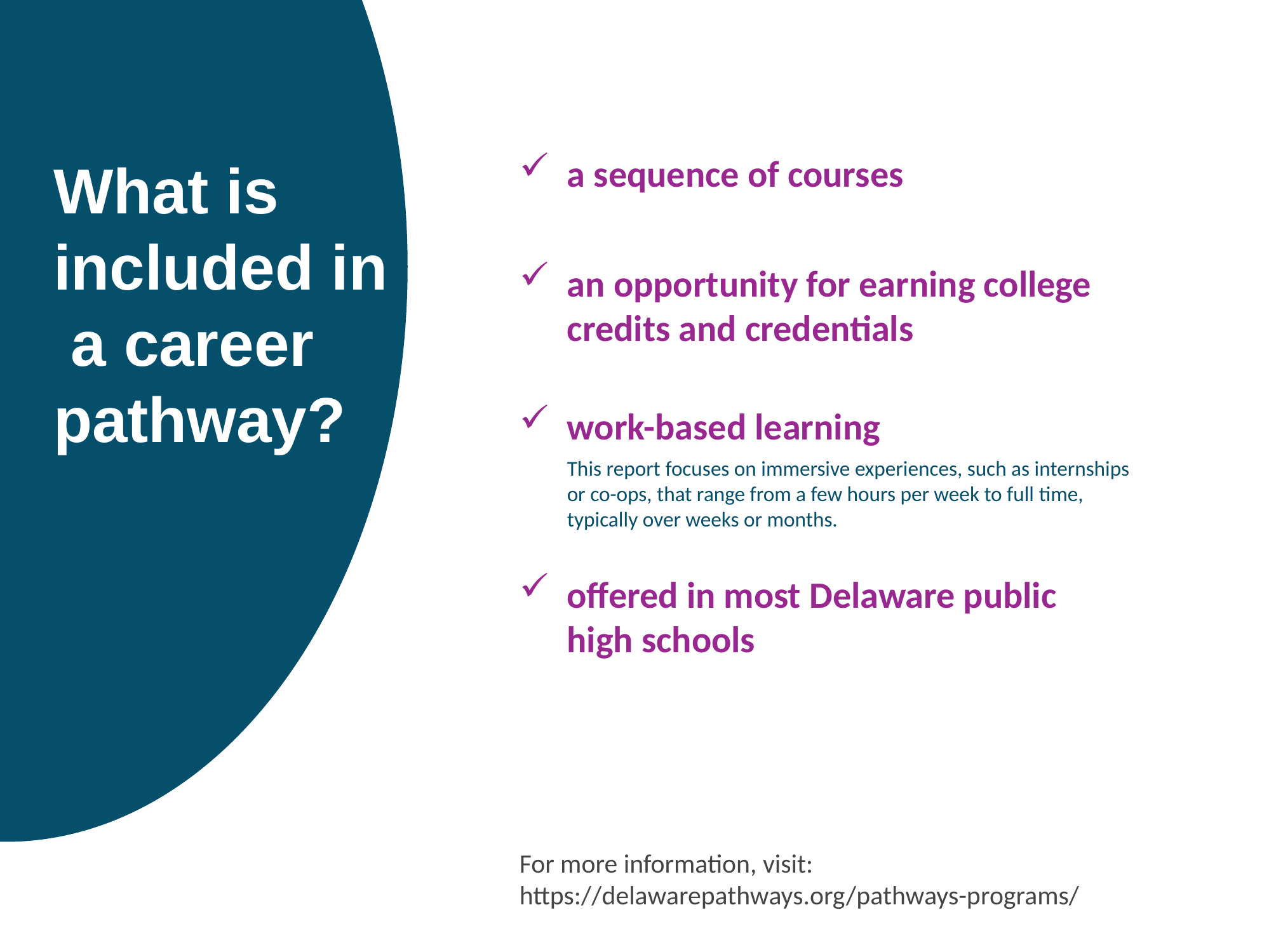

What is included in   a career pathway?
a sequence of courses
an opportunity for earning college credits and credentials
work-based learning
This report focuses on immersive experiences, such as internships or co-ops, that range from a few hours per week to full time, typically over weeks or months.
offered in most Delaware public high schools
For more information, visit:
https://delawarepathways.org/pathways-programs/